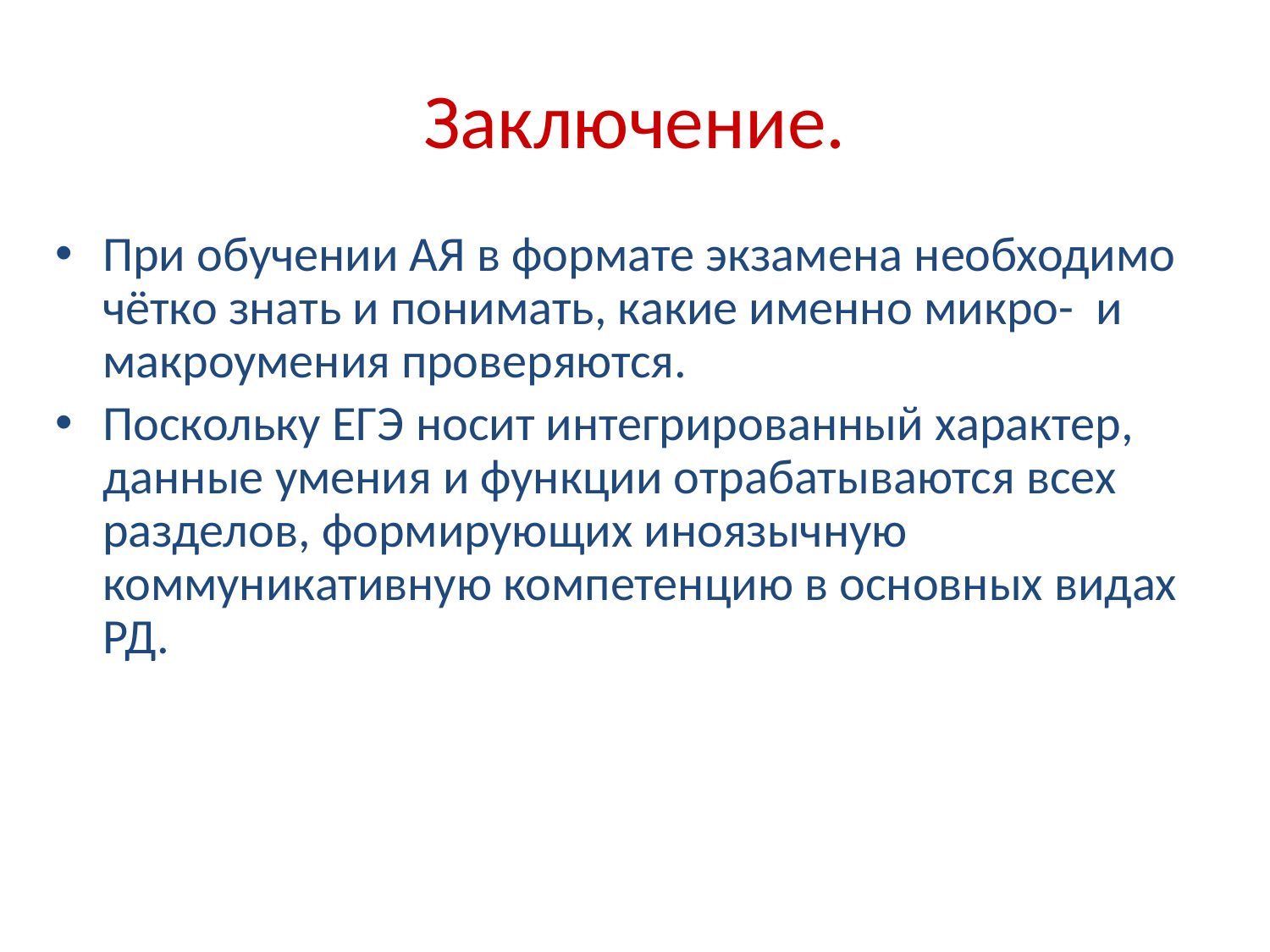

# Заключение.
При обучении АЯ в формате экзамена необходимо чётко знать и понимать, какие именно микро-  и макроумения проверяются.
Поскольку ЕГЭ носит интегрированный характер, данные умения и функции отрабатываются всех разделов, формирующих иноязычную коммуникативную компетенцию в основных видах РД.